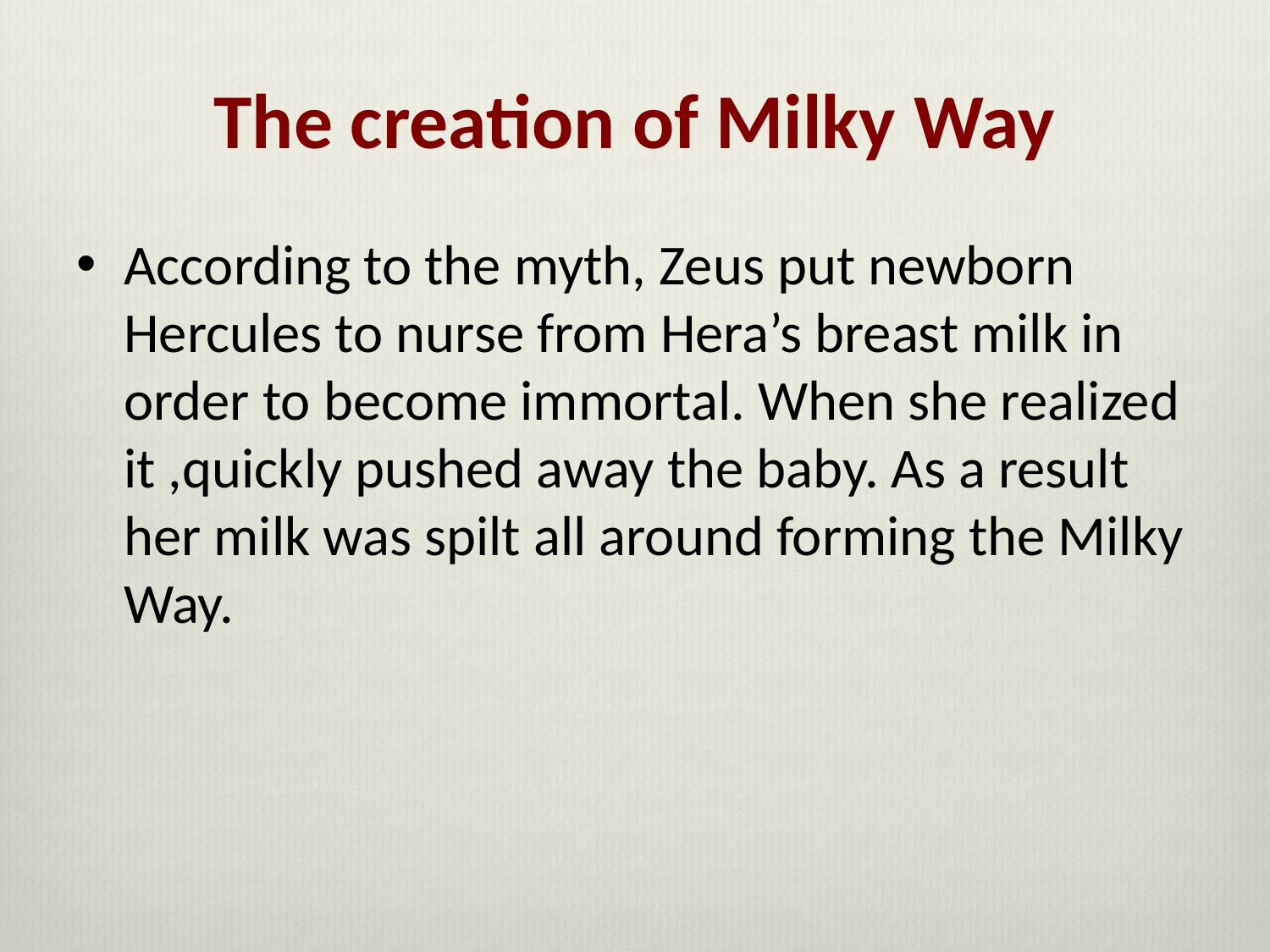

The creation of Milky Way
According to the myth, Zeus put newborn Hercules to nurse from Hera’s breast milk in order to become immortal. When she realized it ,quickly pushed away the baby. As a result her milk was spilt all around forming the Milky Way.